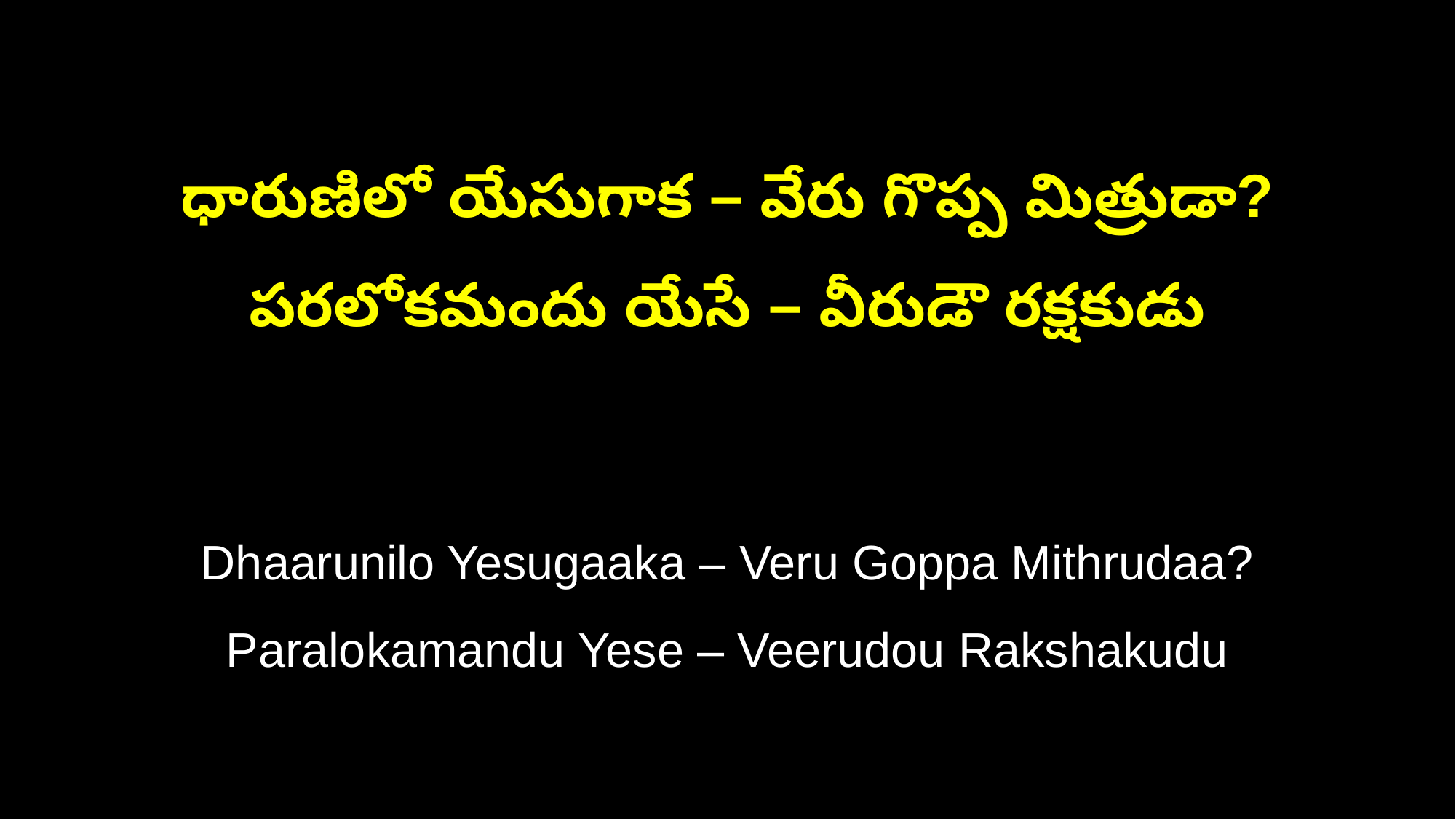

ధారుణిలో యేసుగాక – వేరు గొప్ప మిత్రుడా?
పరలోకమందు యేసే – వీరుడౌ రక్షకుడు
Dhaarunilo Yesugaaka – Veru Goppa Mithrudaa?
Paralokamandu Yese – Veerudou Rakshakudu